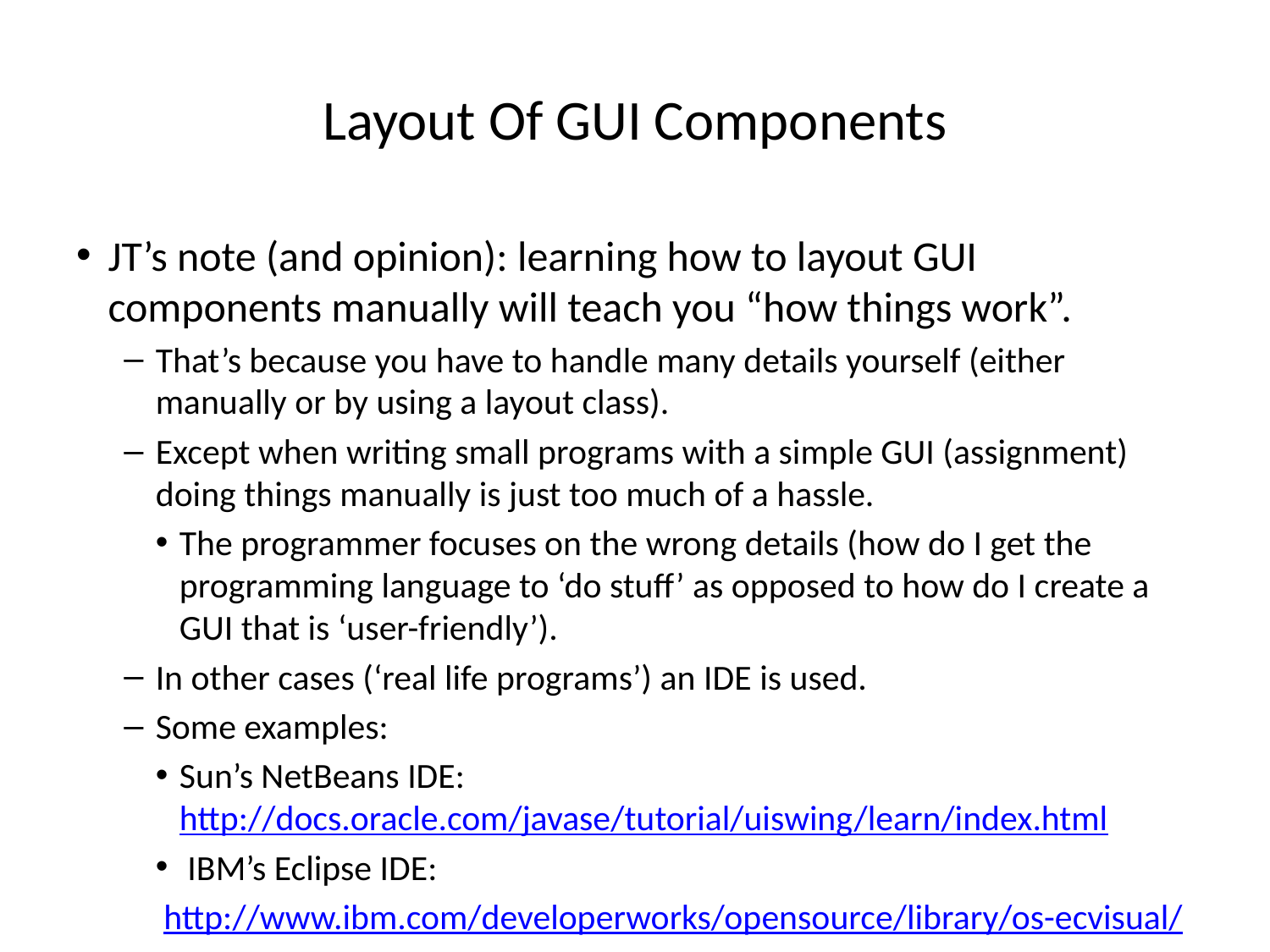

Layout Of GUI Components
JT’s note (and opinion): learning how to layout GUI components manually will teach you “how things work”.
That’s because you have to handle many details yourself (either manually or by using a layout class).
Except when writing small programs with a simple GUI (assignment) doing things manually is just too much of a hassle.
The programmer focuses on the wrong details (how do I get the programming language to ‘do stuff’ as opposed to how do I create a GUI that is ‘user-friendly’).
In other cases (‘real life programs’) an IDE is used.
Some examples:
Sun’s NetBeans IDE: http://docs.oracle.com/javase/tutorial/uiswing/learn/index.html
 IBM’s Eclipse IDE:
 http://www.ibm.com/developerworks/opensource/library/os-ecvisual/